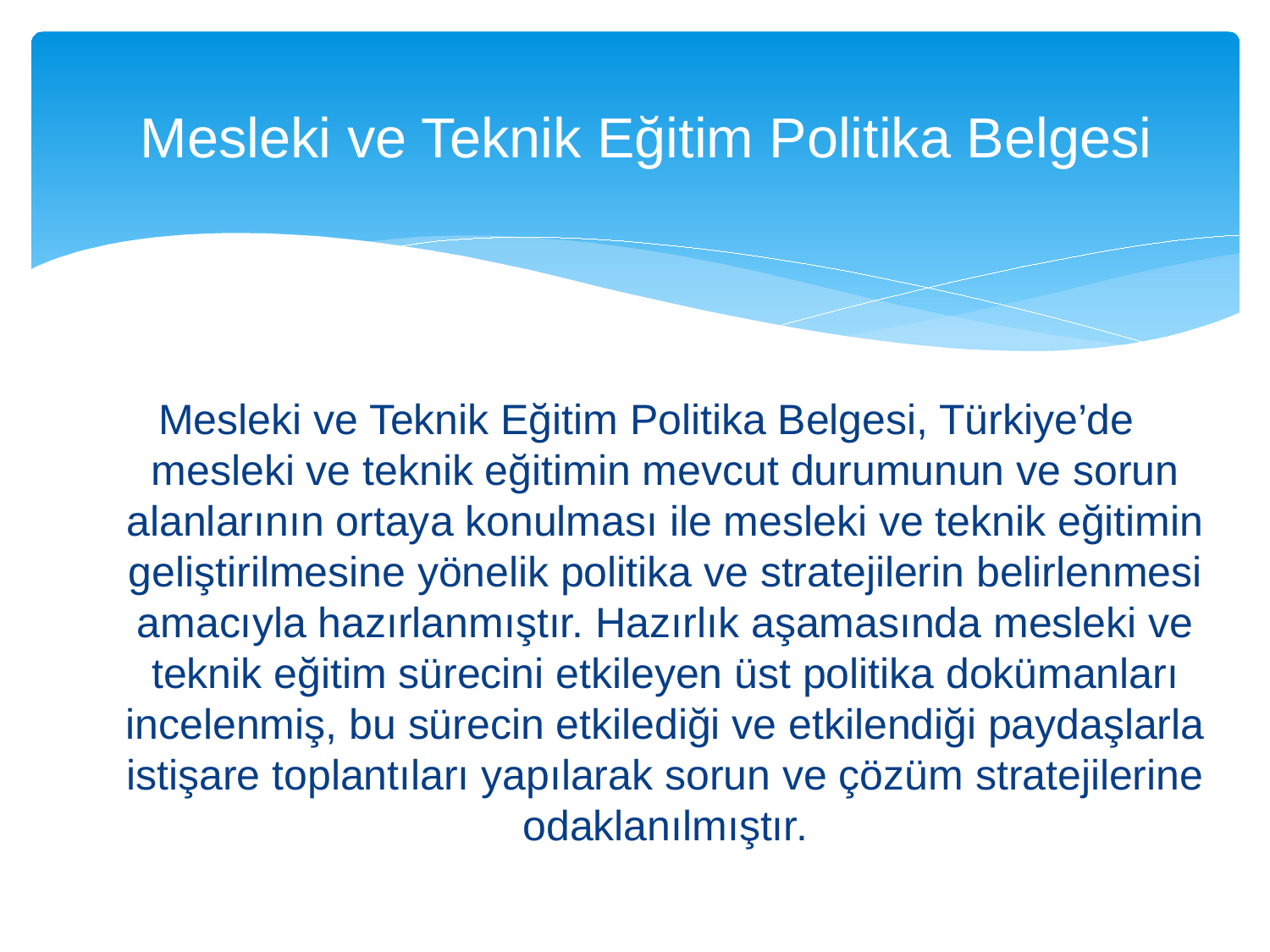

# Mesleki ve Teknik Eğitim Politika Belgesi
Mesleki ve Teknik Eğitim Politika Belgesi, Türkiye’de mesleki ve teknik eğitimin mevcut durumunun ve sorun alanlarının ortaya konulması ile mesleki ve teknik eğitimin geliştirilmesine yönelik politika ve stratejilerin belirlenmesi amacıyla hazırlanmıştır. Hazırlık aşamasında mesleki ve teknik eğitim sürecini etkileyen üst politika dokümanları incelenmiş, bu sürecin etkilediği ve etkilendiği paydaşlarla istişare toplantıları yapılarak sorun ve çözüm stratejilerine odaklanılmıştır.